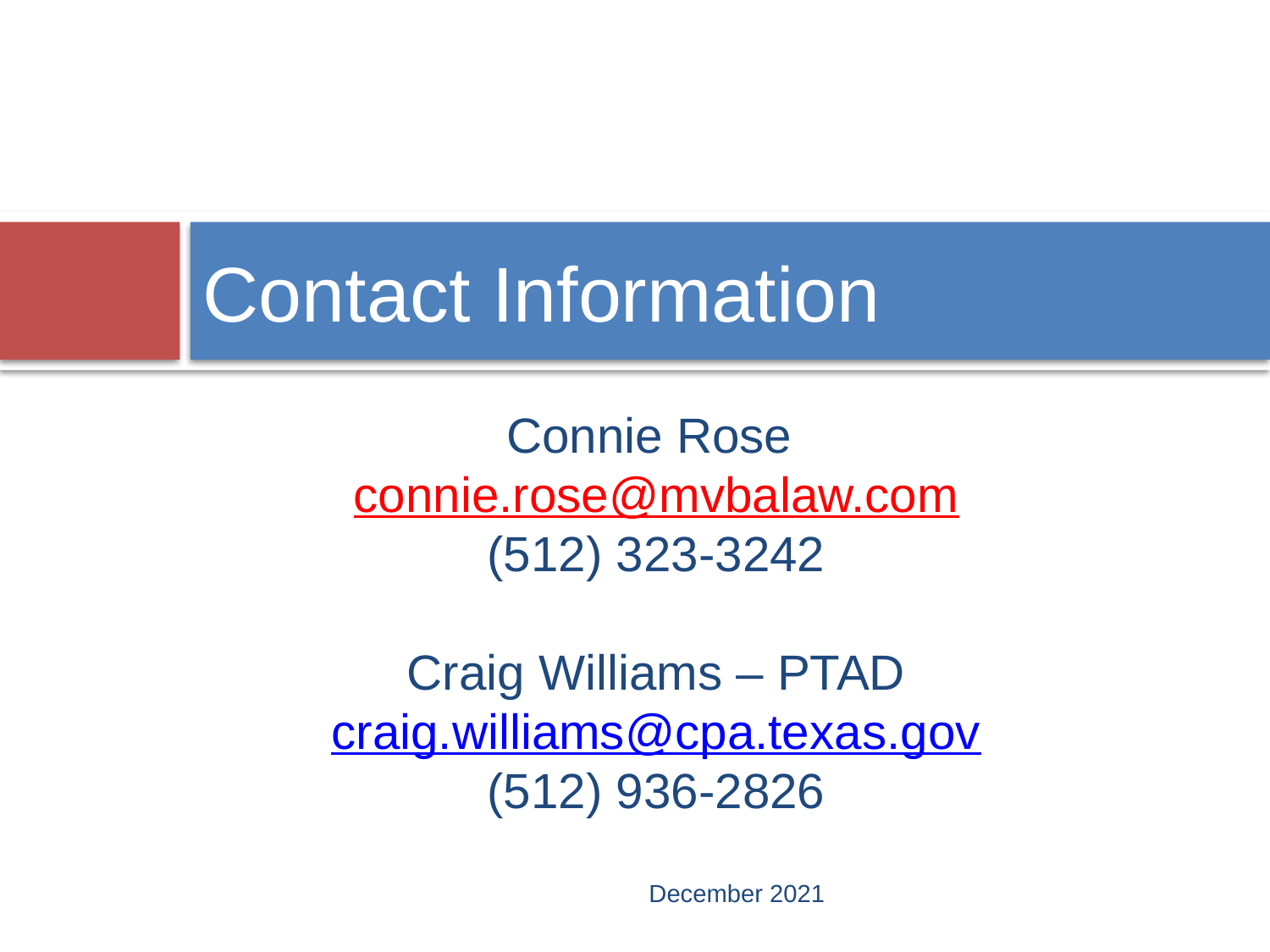

# Contact Information
Connie Rose
connie.rose@mvbalaw.com
(512) 323-3242

Craig Williams – PTAD
craig.williams@cpa.texas.gov
(512) 936-2826
December 2021